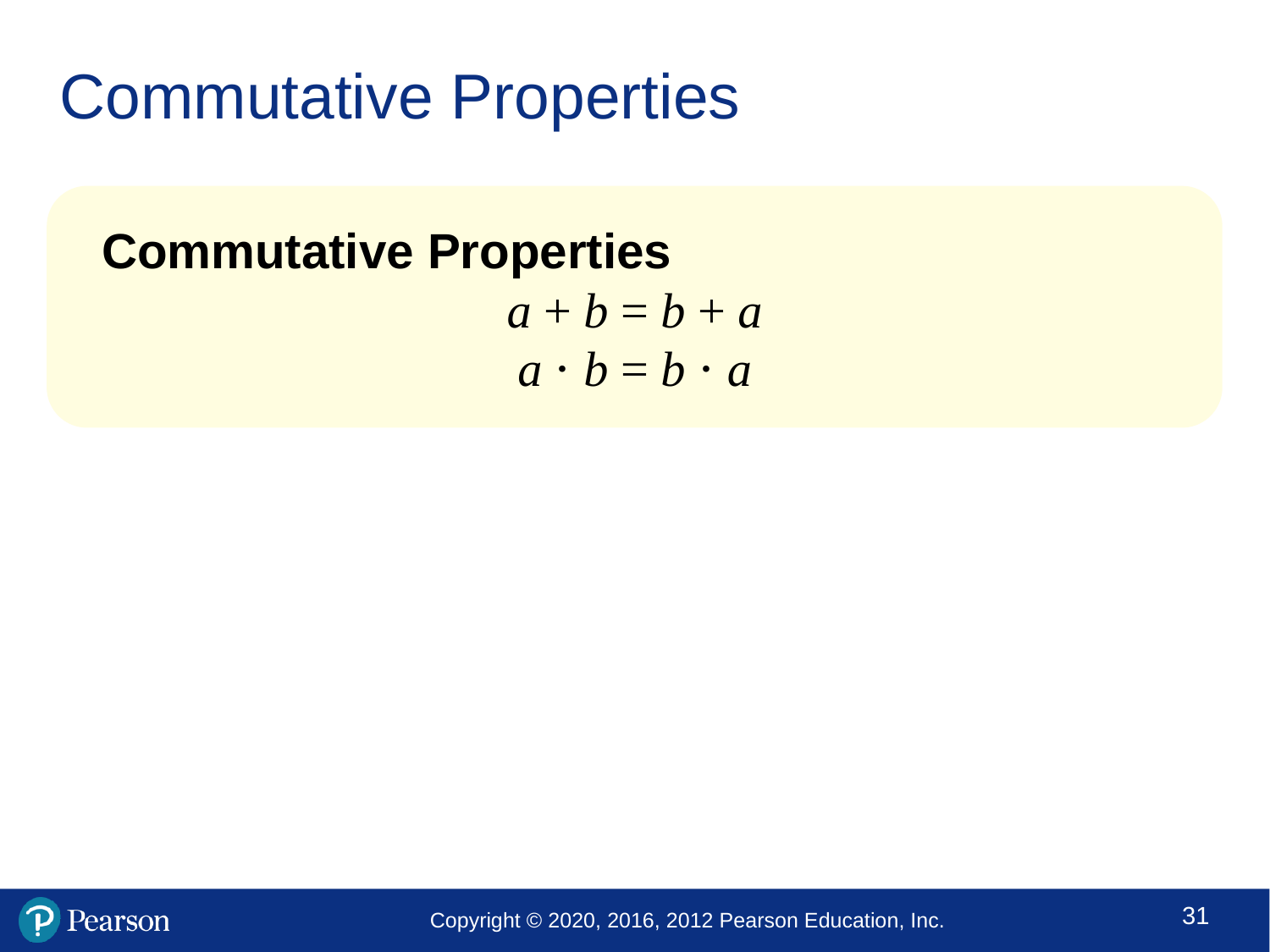

# Commutative Properties

Commutative Properties
a + b = b + a
a ⋅ b = b ⋅ a